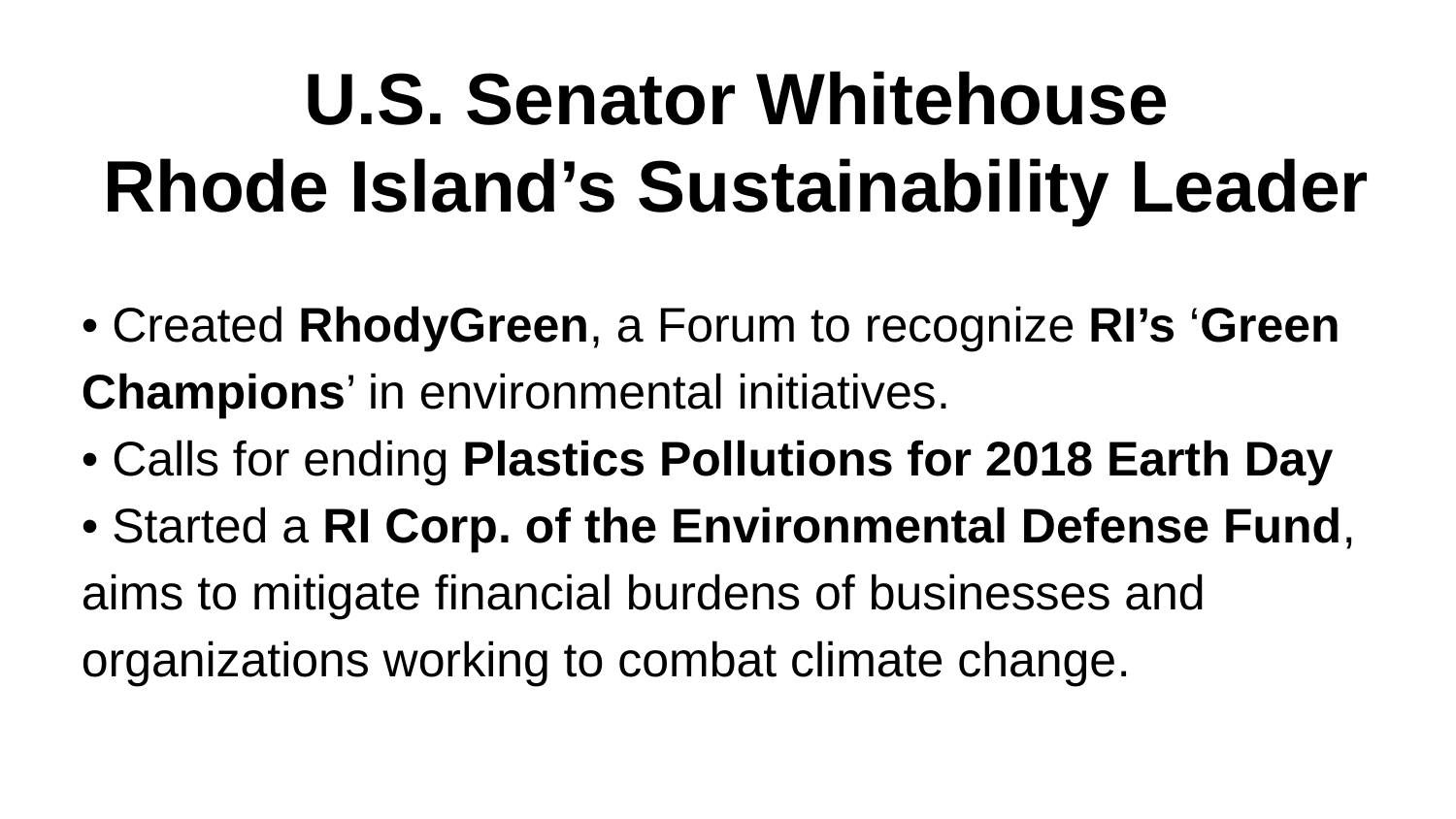

# U.S. Senator Whitehouse
Rhode Island’s Sustainability Leader
• Created RhodyGreen, a Forum to recognize RI’s ‘Green Champions’ in environmental initiatives.
• Calls for ending Plastics Pollutions for 2018 Earth Day
• Started a RI Corp. of the Environmental Defense Fund,  aims to mitigate financial burdens of businesses and organizations working to combat climate change.